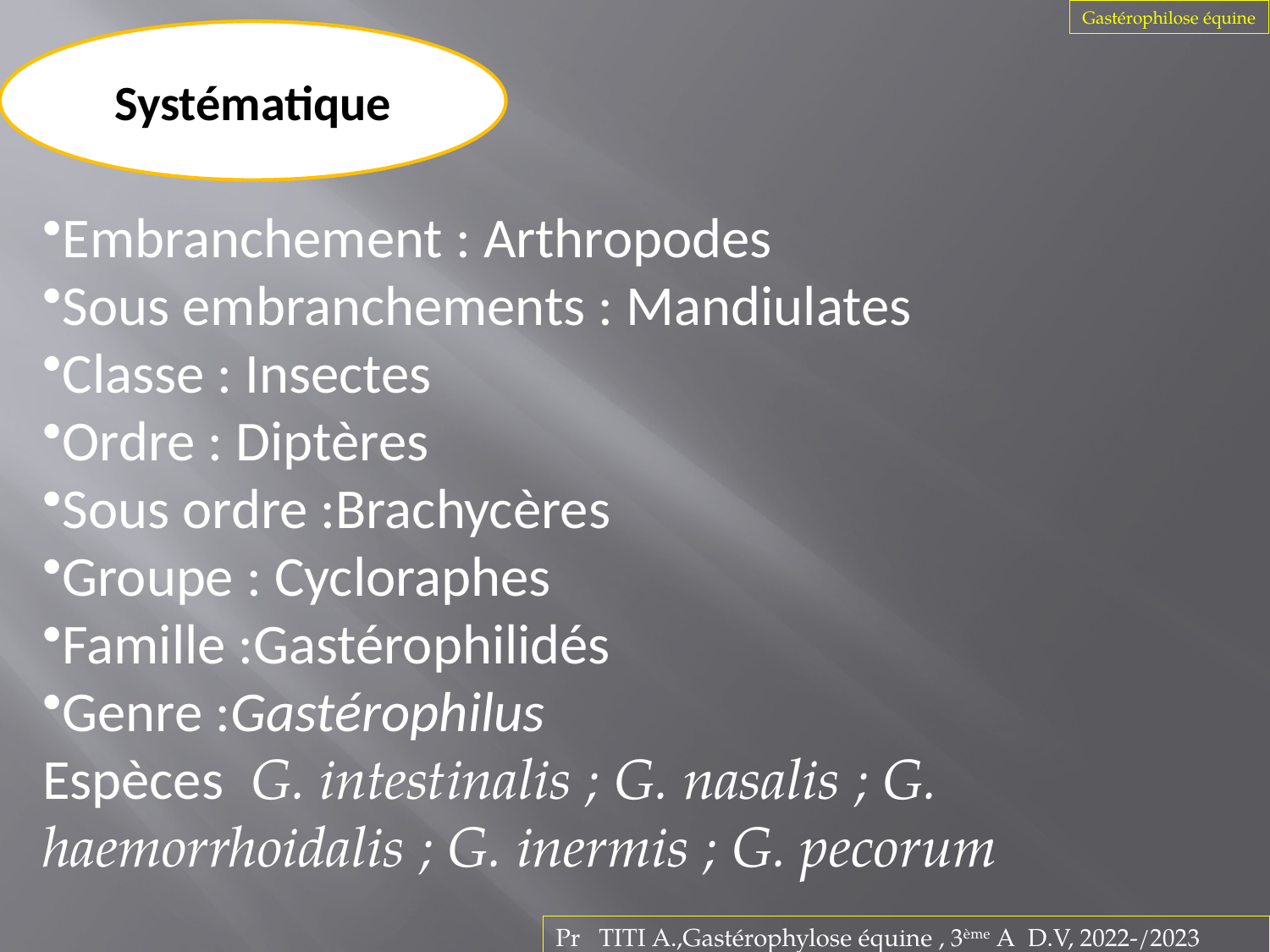

Gastérophilose équine
Systématique
Embranchement : Arthropodes
Sous embranchements : Mandiulates
Classe : Insectes
Ordre : Diptères
Sous ordre :Brachycères
Groupe : Cycloraphes
Famille :Gastérophilidés
Genre :Gastérophilus
Espèces  G. intestinalis ; G. nasalis ; G. haemorrhoidalis ; G. inermis ; G. pecorum

Pr   TITI A.,Gastérophylose équine , 3ème A  D.V, 2022-/2023